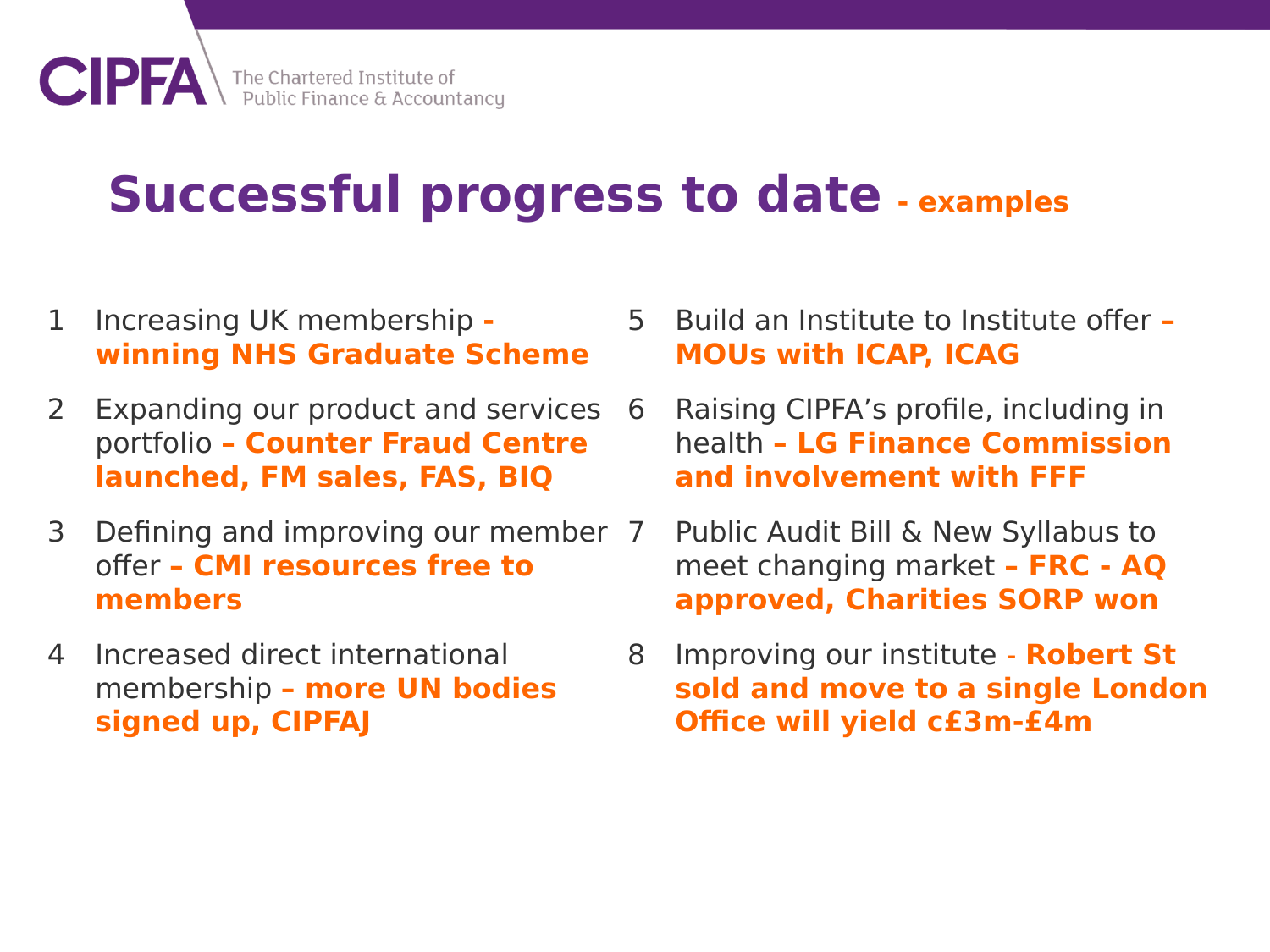

Successful progress to date - examples
Increasing UK membership - winning NHS Graduate Scheme
Expanding our product and services portfolio – Counter Fraud Centre launched, FM sales, FAS, BIQ
Defining and improving our member offer – CMI resources free to members
Increased direct international membership – more UN bodies signed up, CIPFAJ

5	Build an Institute to Institute offer – MOUs with ICAP, ICAG
Raising CIPFA’s profile, including in health – LG Finance Commission and involvement with FFF
Public Audit Bill & New Syllabus to meet changing market – FRC - AQ approved, Charities SORP won
Improving our institute - Robert St sold and move to a single London Office will yield c£3m-£4m